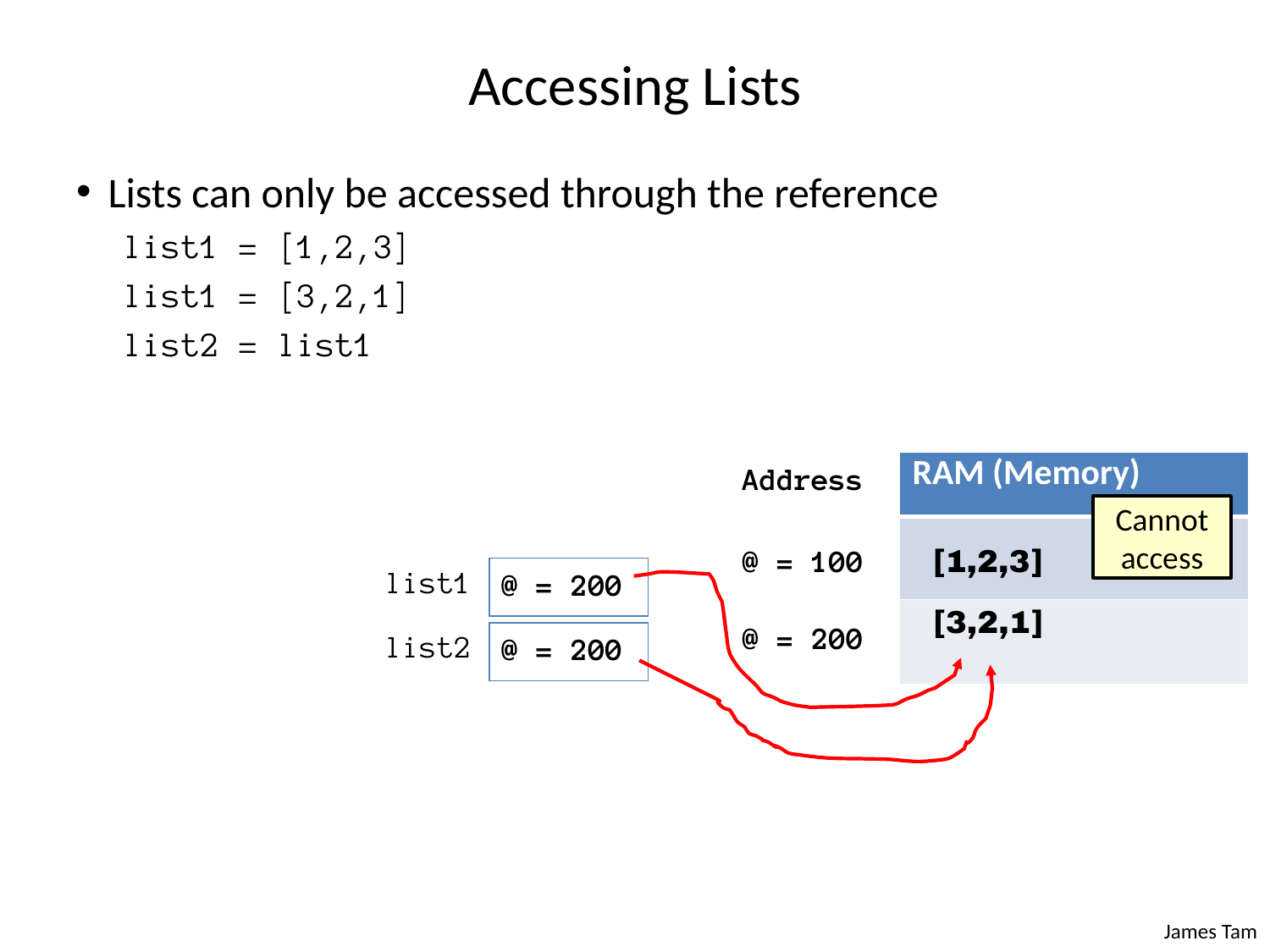

# Accessing Lists
Lists can only be accessed through the reference
list1 = [1,2,3]
list1 = [3,2,1]
list2 = list1
| RAM (Memory) |
| --- |
|  |
| [3,2,1] |
Address
@ = 100
@ = 200
Cannot access
[1,2,3]
list1
@ = 200

list2
@ = 200